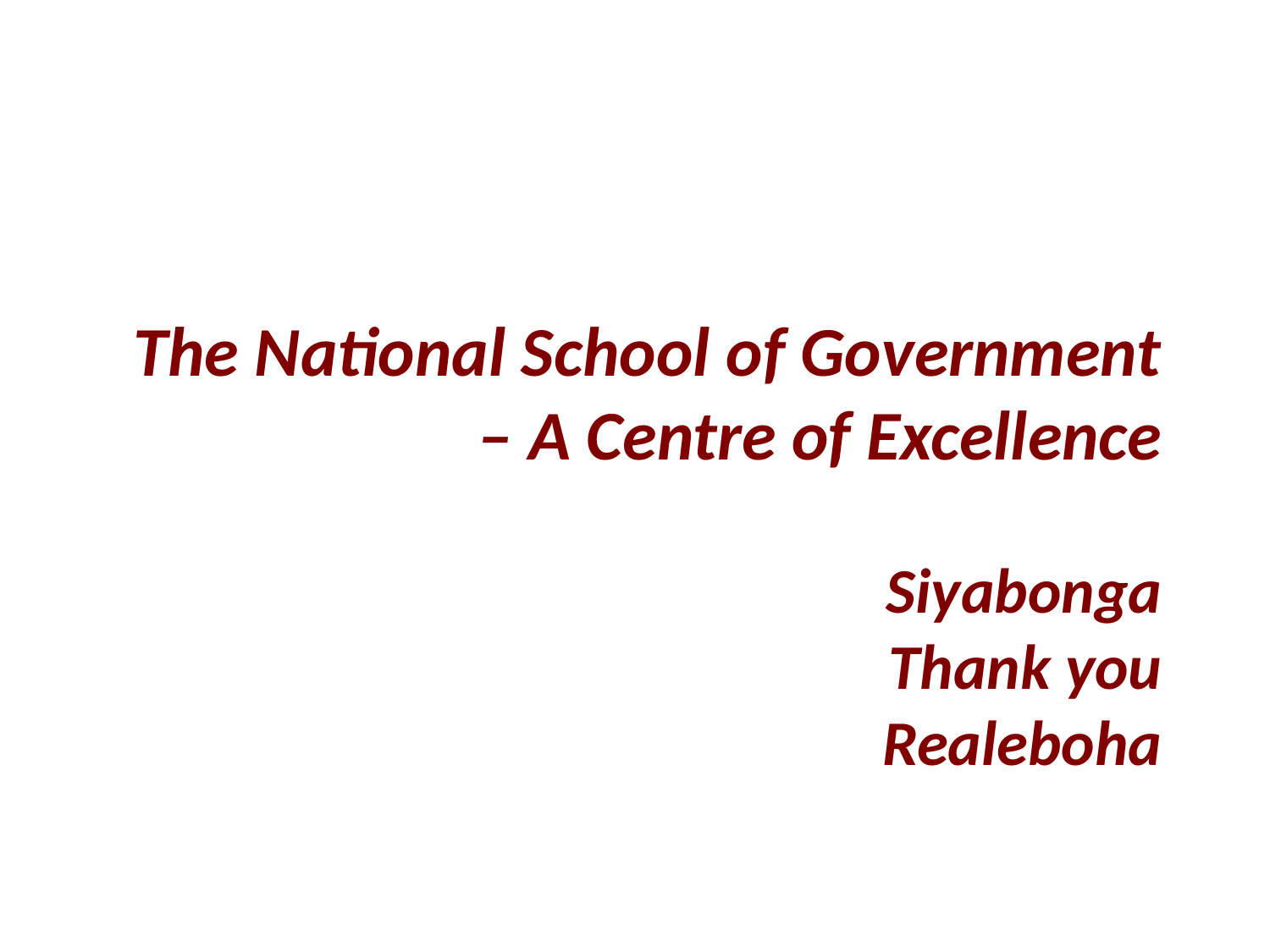

# The National School of Government – A Centre of Excellence Siyabonga Thank you Realeboha